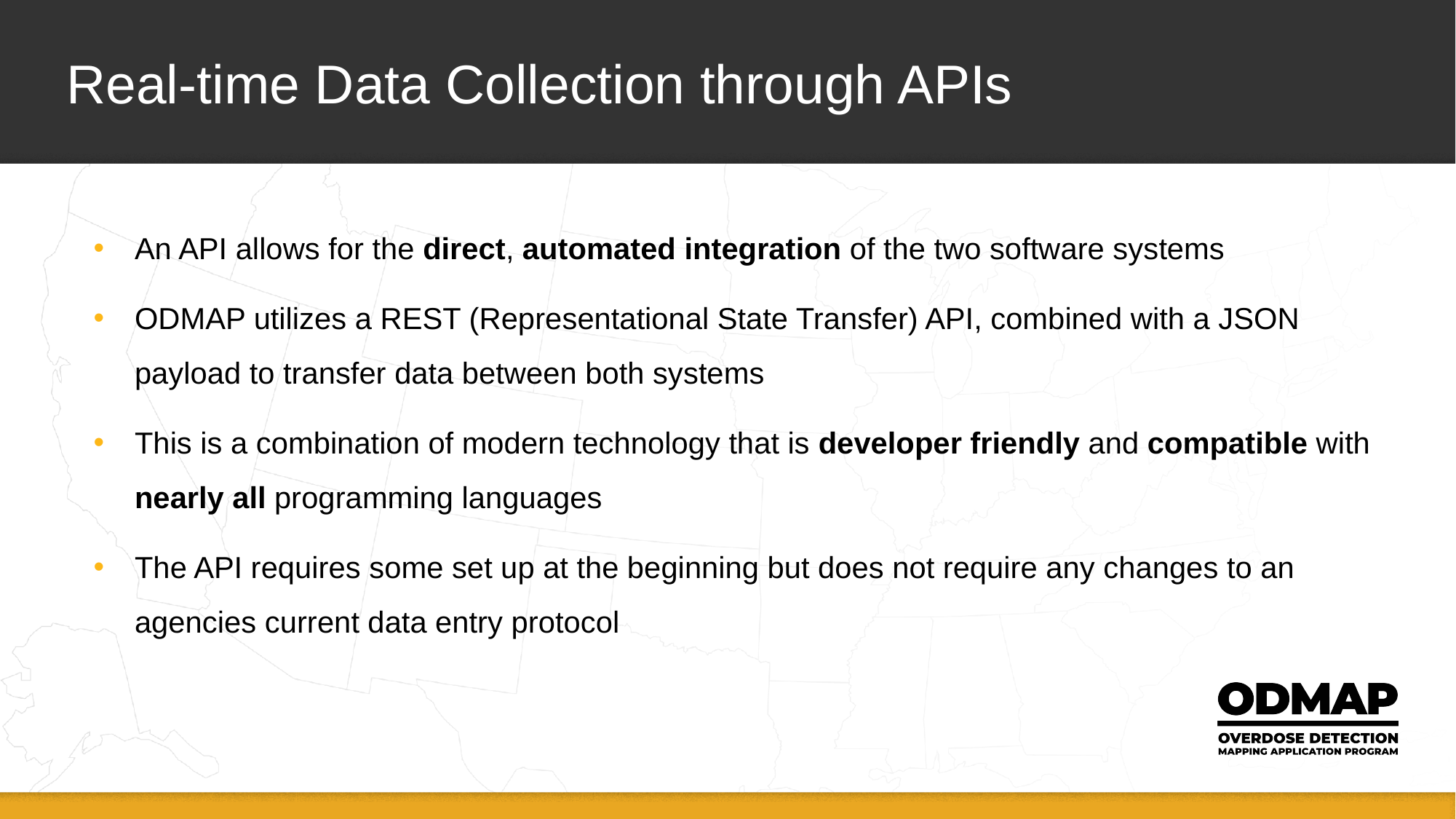

# Real-time Data Collection through APIs
An API allows for the direct, automated integration of the two software systems
ODMAP utilizes a REST (Representational State Transfer) API, combined with a JSON payload to transfer data between both systems
This is a combination of modern technology that is developer friendly and compatible with nearly all programming languages
The API requires some set up at the beginning but does not require any changes to an agencies current data entry protocol